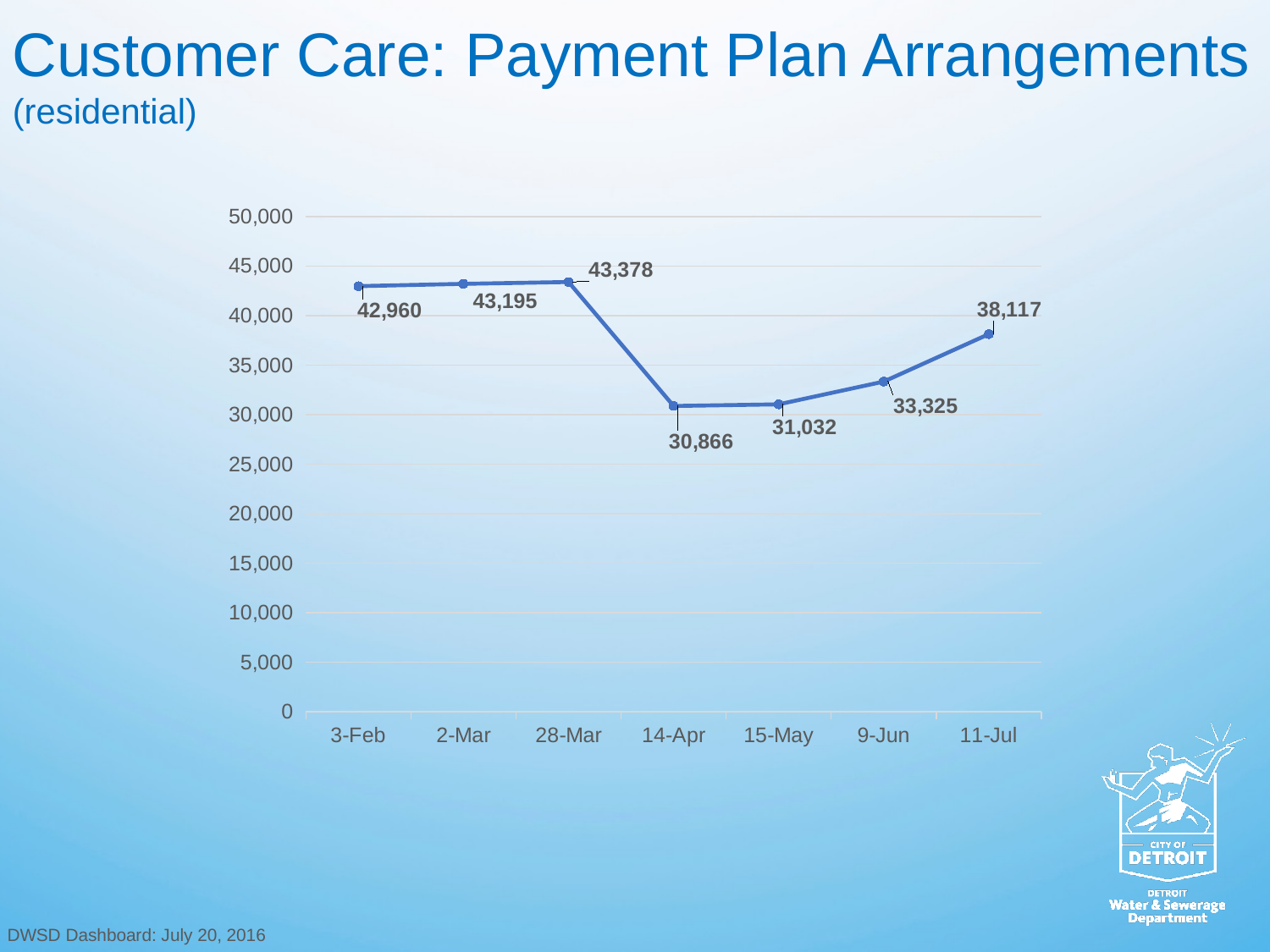

Customer Care: Payment Plan Arrangements (residential)

### Chart

| Category | Column1 |
|---|---|
| 42403 | 42960.0 |
| 42431 | 43195.0 |
| 42457 | 43378.0 |
| 42474 | 30866.0 |
| 42505 | 31032.0 |
| 42530 | 33325.0 |
| 42562 | 38117.0 |
DWSD Dashboard: July 20, 2016